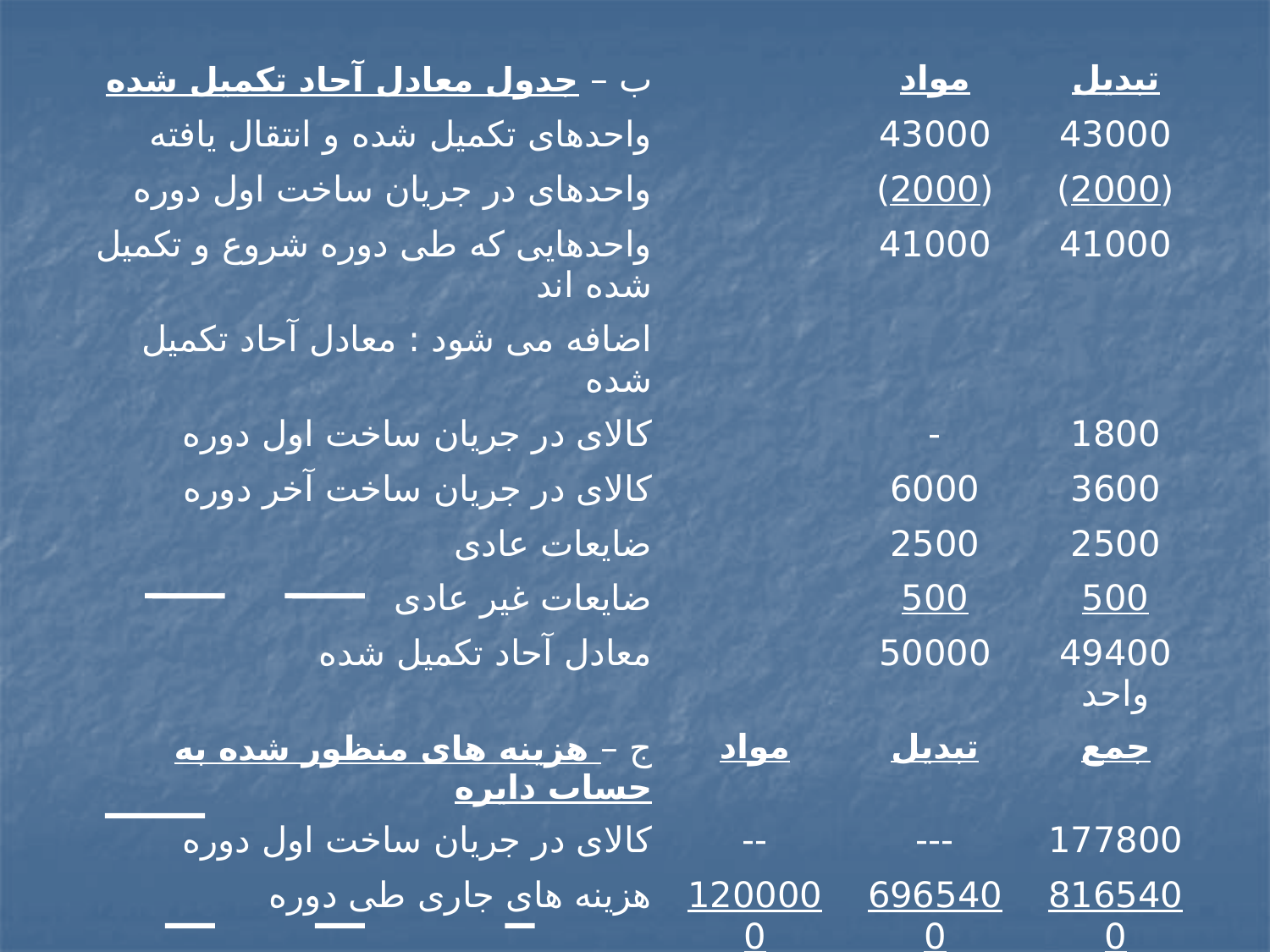

| ب – جدول معادل آحاد تکمیل شده |  | مواد | تبدیل |
| --- | --- | --- | --- |
| واحدهای تکمیل شده و انتقال یافته |  | 43000 | 43000 |
| واحدهای در جریان ساخت اول دوره |  | (2000) | (2000) |
| واحدهایی که طی دوره شروع و تکمیل شده اند |  | 41000 | 41000 |
| اضافه می شود : معادل آحاد تکمیل شده |  |  |  |
| کالای در جریان ساخت اول دوره |  | - | 1800 |
| کالای در جریان ساخت آخر دوره |  | 6000 | 3600 |
| ضایعات عادی |  | 2500 | 2500 |
| ضایعات غیر عادی |  | 500 | 500 |
| معادل آحاد تکمیل شده |  | 50000 | 49400 واحد |
| ج – هزینه های منظور شده به حساب دایره | مواد | تبدیل | جمع |
| کالای در جریان ساخت اول دوره | -- | --- | 177800 |
| هزینه های جاری طی دوره | 1200000 | 6965400 | 8165400 |
| جمع هزینه های تولیدی |  |  | 8343200 |
| تقسیم بر معادل آحاد تکمیل شده | 50000÷ | 49400÷ |  |
| بهای تمام شده یک واحد | 24 | 141 | 165 ریال |